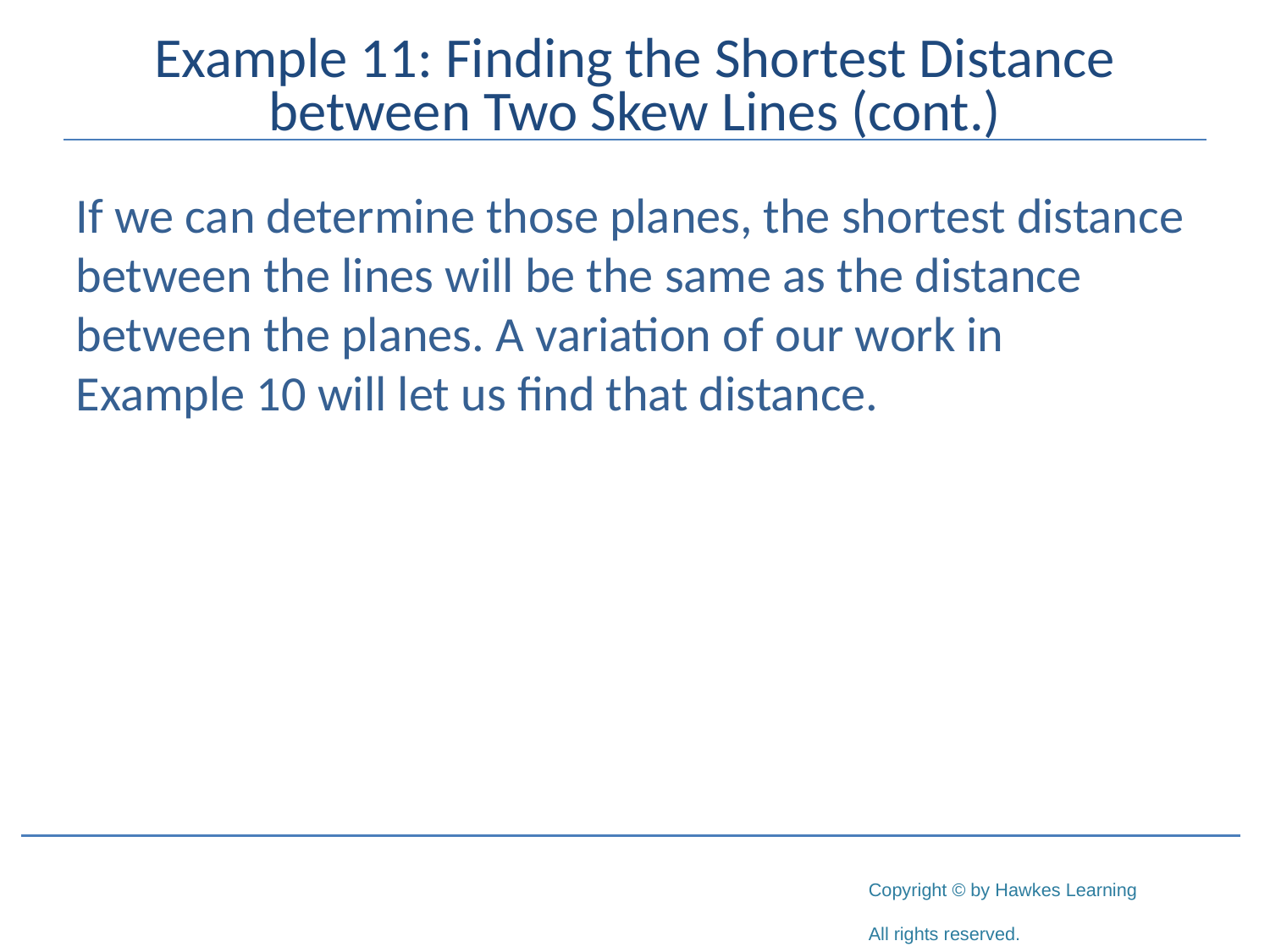

# Example 11: Finding the Shortest Distance between Two Skew Lines (cont.)
If we can determine those planes, the shortest distance between the lines will be the same as the distance between the planes. A variation of our work in
Example 10 will let us find that distance.